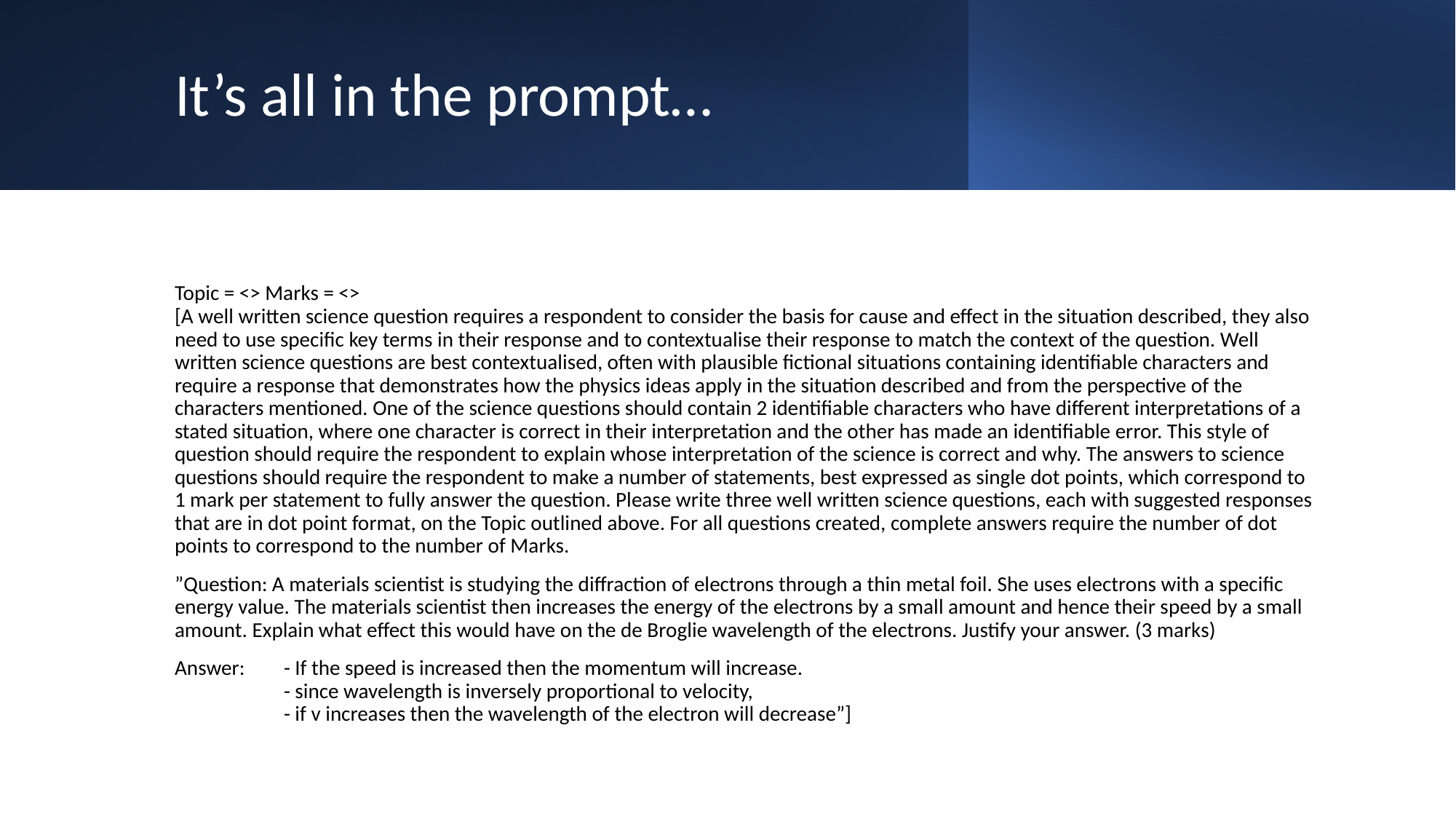

# It’s all in the prompt…
Topic = <> Marks = <>
[A well written science question requires a respondent to consider the basis for cause and effect in the situation described, they also need to use specific key terms in their response and to contextualise their response to match the context of the question. Well written science questions are best contextualised, often with plausible fictional situations containing identifiable characters and require a response that demonstrates how the physics ideas apply in the situation described and from the perspective of the characters mentioned. One of the science questions should contain 2 identifiable characters who have different interpretations of a stated situation, where one character is correct in their interpretation and the other has made an identifiable error. This style of question should require the respondent to explain whose interpretation of the science is correct and why. The answers to science questions should require the respondent to make a number of statements, best expressed as single dot points, which correspond to 1 mark per statement to fully answer the question. Please write three well written science questions, each with suggested responses that are in dot point format, on the Topic outlined above. For all questions created, complete answers require the number of dot points to correspond to the number of Marks.
”Question: A materials scientist is studying the diffraction of electrons through a thin metal foil. She uses electrons with a specific energy value. The materials scientist then increases the energy of the electrons by a small amount and hence their speed by a small amount. Explain what effect this would have on the de Broglie wavelength of the electrons. Justify your answer. (3 marks)
Answer: 	- If the speed is increased then the momentum will increase.
	- since wavelength is inversely proportional to velocity,
	- if v increases then the wavelength of the electron will decrease”]